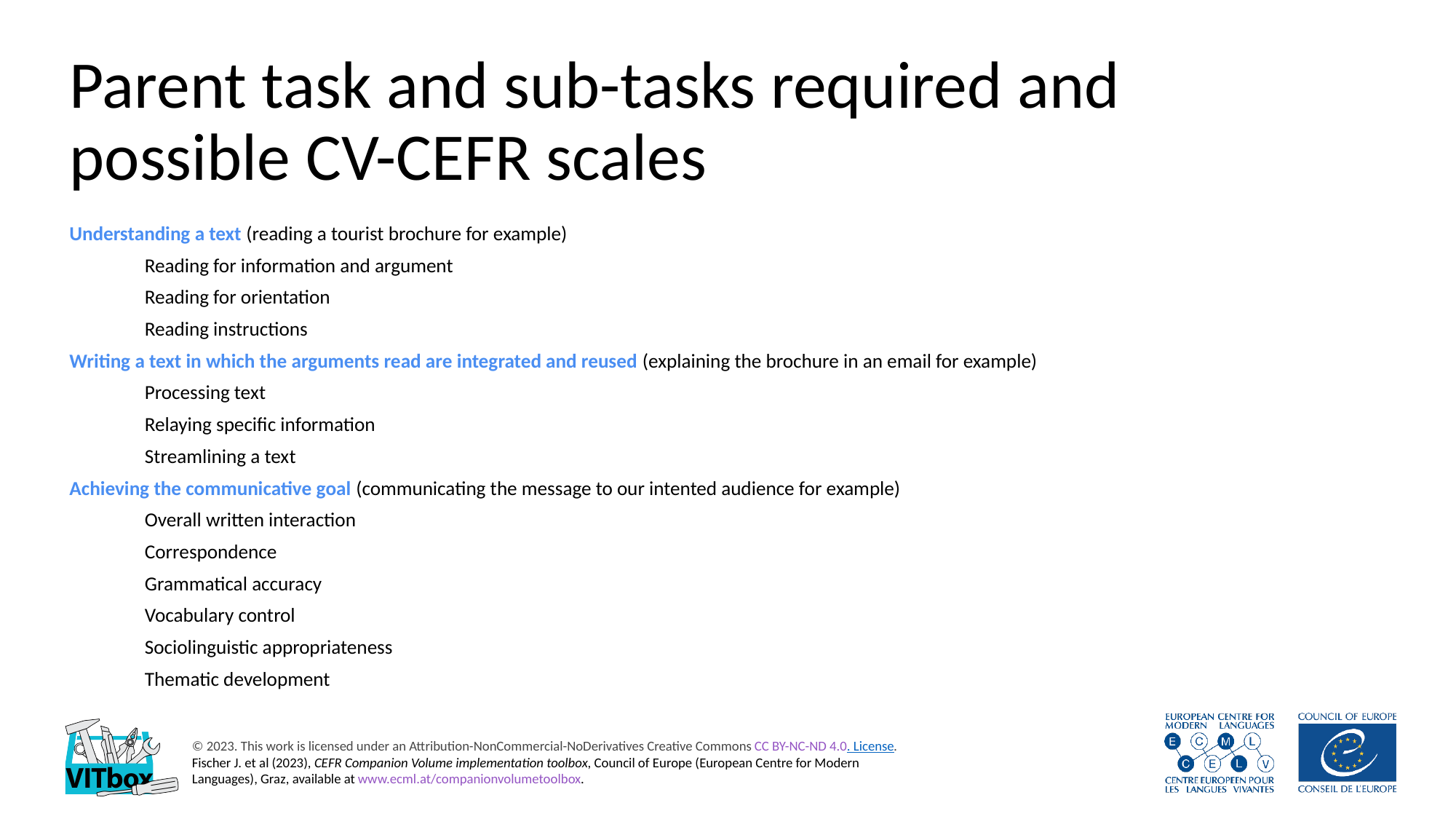

# Parent task and sub-tasks required and possible CV-CEFR scales
Understanding a text (reading a tourist brochure for example)
	Reading for information and argument
	Reading for orientation
	Reading instructions
Writing a text in which the arguments read are integrated and reused (explaining the brochure in an email for example)
	Processing text
	Relaying specific information
	Streamlining a text
Achieving the communicative goal (communicating the message to our intented audience for example)
	Overall written interaction
	Correspondence
	Grammatical accuracy
	Vocabulary control
	Sociolinguistic appropriateness
	Thematic development